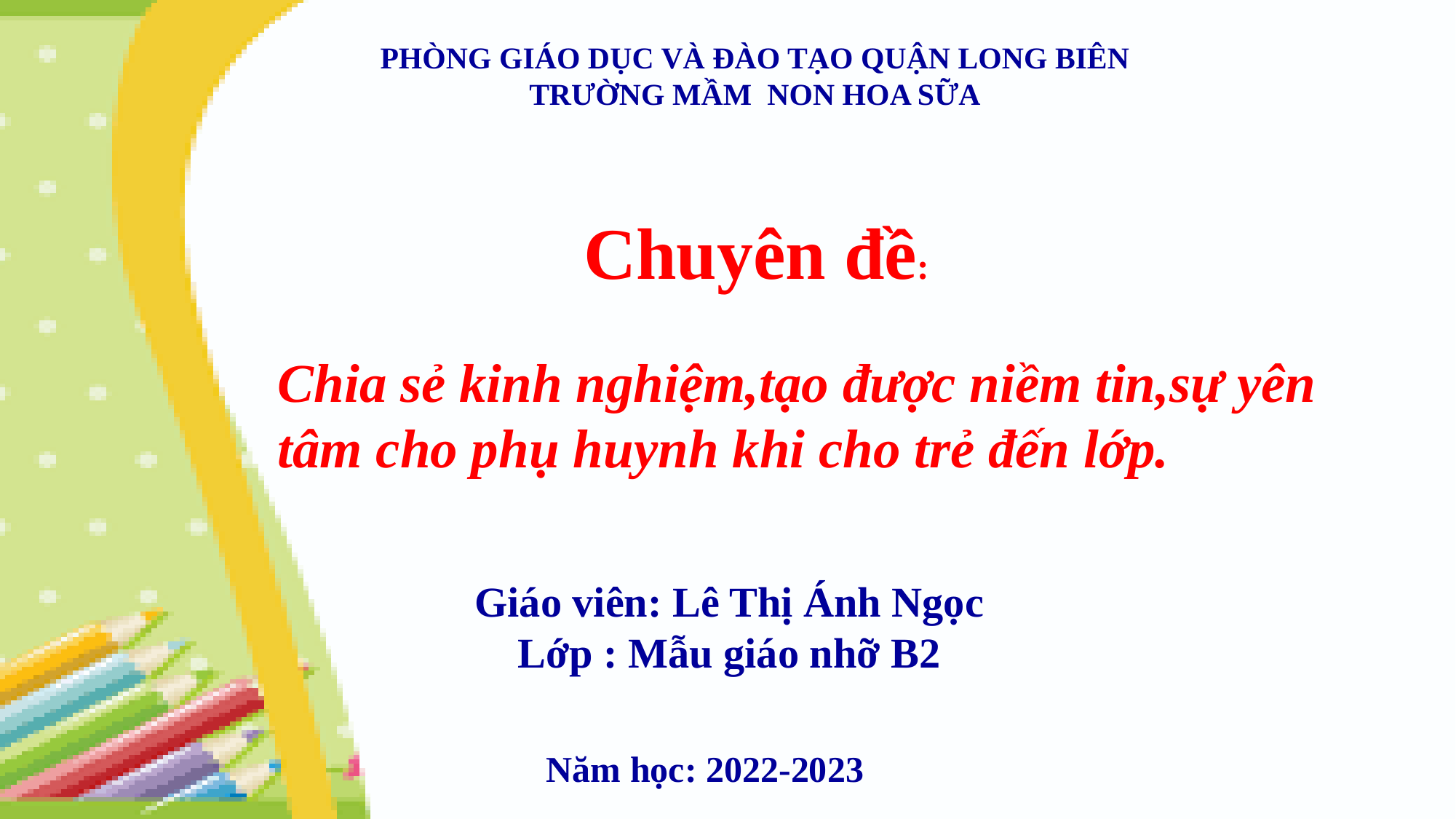

PHÒNG GIÁO DỤC VÀ ĐÀO TẠO QUẬN LONG BIÊN
TRƯỜNG MẦM  NON HOA SỮA
Chuyên đề:
Chia sẻ kinh nghiệm,tạo được niềm tin,sự yên tâm cho phụ huynh khi cho trẻ đến lớp.
Giáo viên: Lê Thị Ánh Ngọc
Lớp : Mẫu giáo nhỡ B2
Năm học: 2022-2023